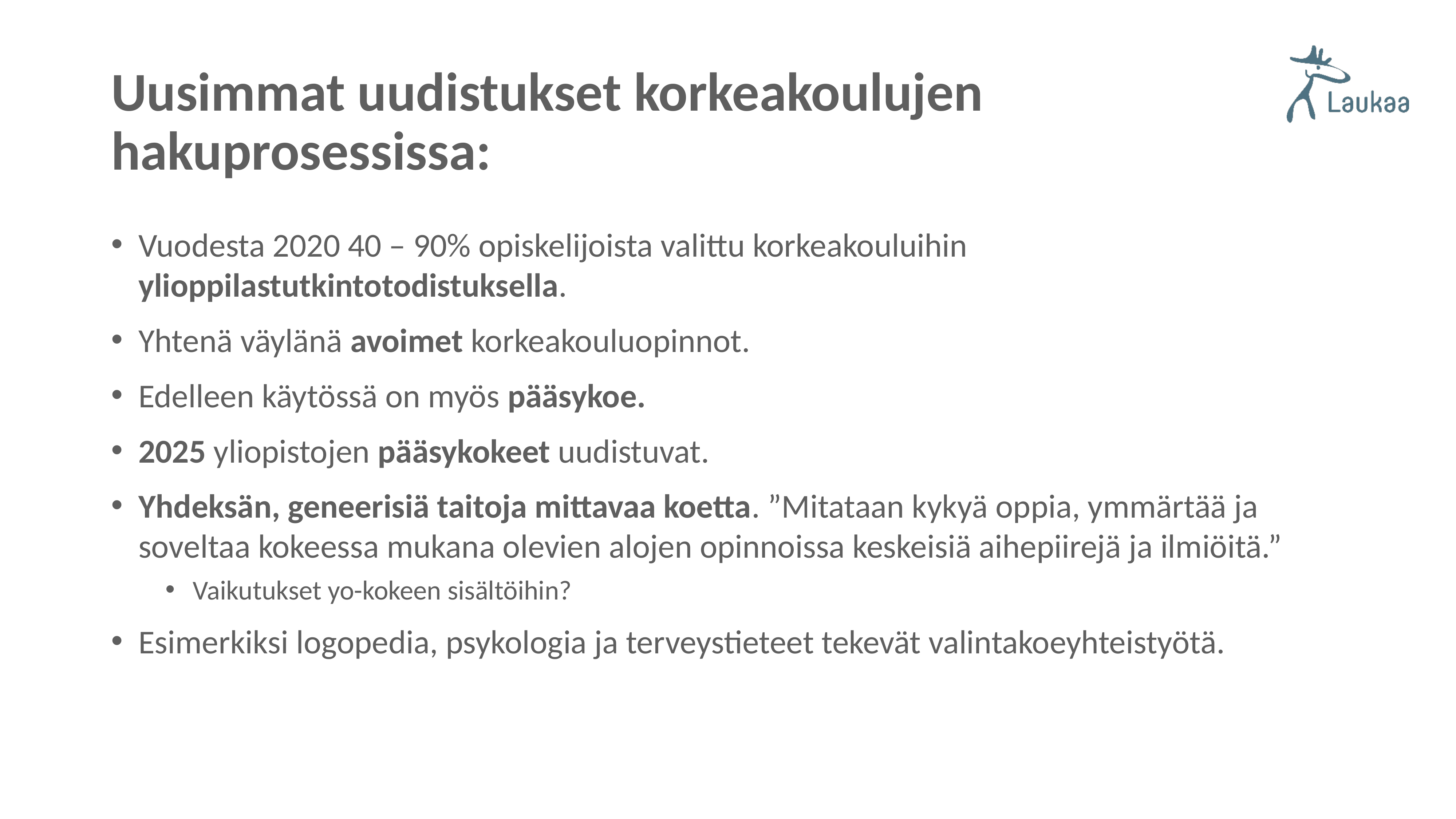

# Uusimmat uudistukset korkeakoulujen hakuprosessissa:
Vuodesta 2020 40 – 90% opiskelijoista valittu korkeakouluihin ylioppilastutkintotodistuksella.
Yhtenä väylänä avoimet korkeakouluopinnot.
Edelleen käytössä on myös pääsykoe.
2025 yliopistojen pääsykokeet uudistuvat.
Yhdeksän, geneerisiä taitoja mittavaa koetta. ”Mitataan kykyä oppia, ymmärtää ja soveltaa kokeessa mukana olevien alojen opinnoissa keskeisiä aihepiirejä ja ilmiöitä.”
Vaikutukset yo-kokeen sisältöihin?
Esimerkiksi logopedia, psykologia ja terveystieteet tekevät valintakoeyhteistyötä.